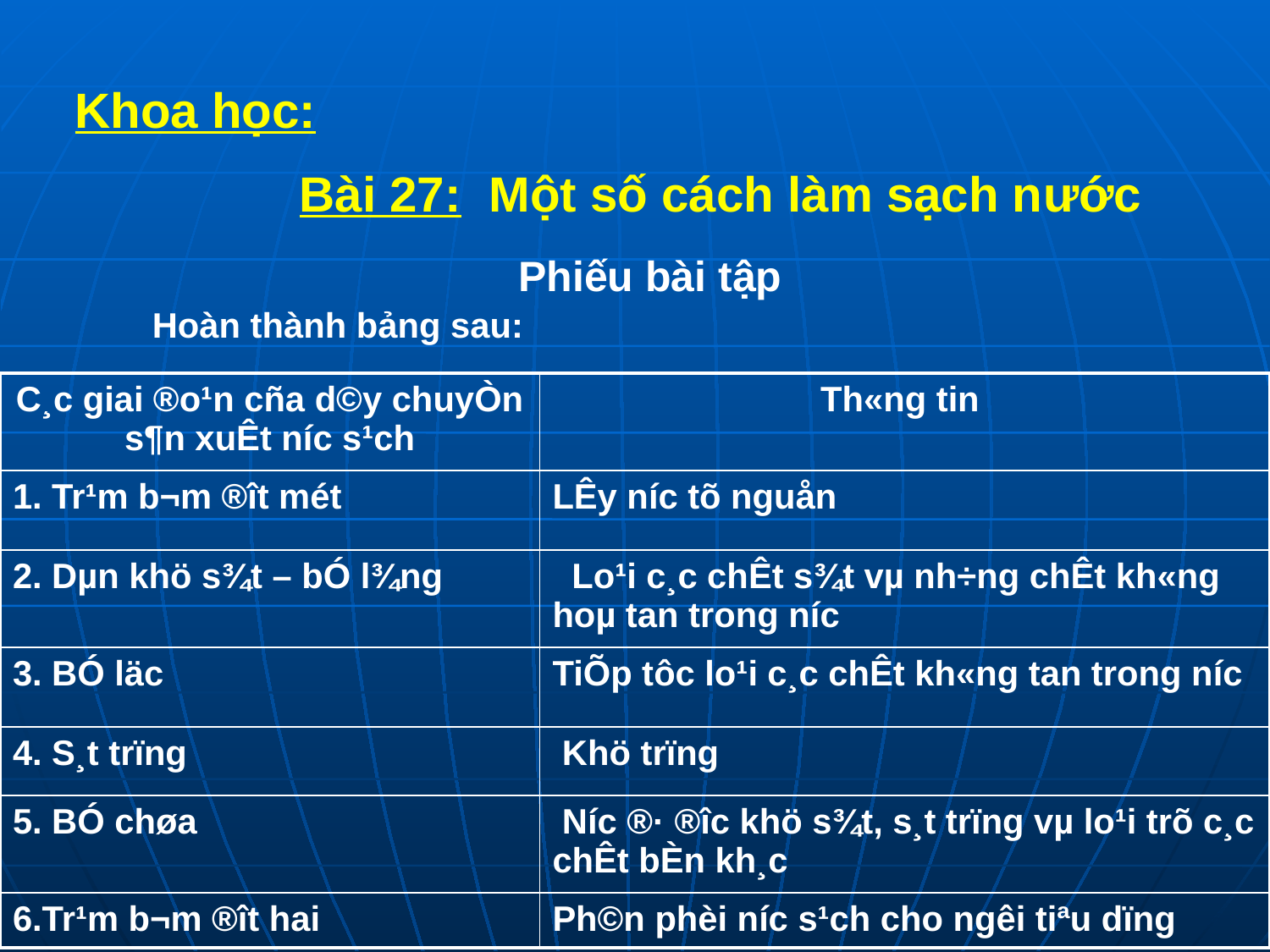

Khoa học:
                 Bài 27:  Một số cách làm sạch nước
Phiếu bài tập
          Hoàn thành bảng sau:
| C¸c giai ®o¹n cña d©y chuyÒn s¶n xuÊt n­íc s¹ch | Th«ng tin |
| --- | --- |
| 1. Tr¹m b¬m ®ît mét | LÊy n­íc tõ nguån |
| 2. Dµn khö s¾t – bÓ l¾ng | Lo¹i c¸c chÊt s¾t vµ nh÷ng chÊt kh«ng hoµ tan trong n­íc |
| 3. BÓ läc | TiÕp tôc lo¹i c¸c chÊt kh«ng tan trong n­íc |
| 4. S¸t trïng | Khö trïng |
| 5. BÓ chøa | N­íc ®· ®­îc khö s¾t, s¸t trïng vµ lo¹i trõ c¸c chÊt bÈn kh¸c |
| 6.Tr¹m b¬m ®ît hai | Ph©n phèi n­íc s¹ch cho ng­êi tiªu dïng |